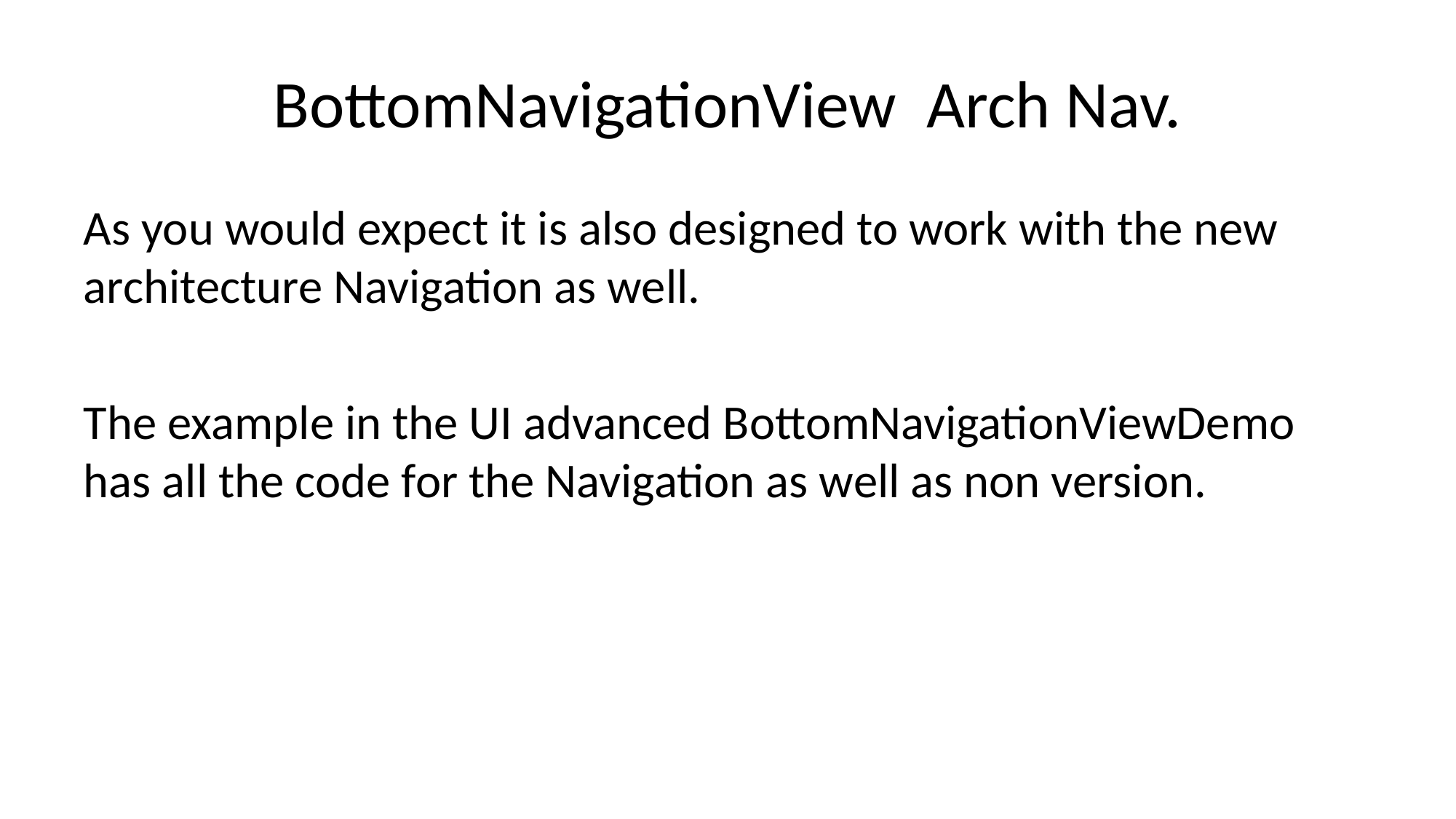

# BottomNavigationView  Arch Nav.
As you would expect it is also designed to work with the new architecture Navigation as well.

The example in the UI advanced BottomNavigationViewDemo has all the code for the Navigation as well as non version.